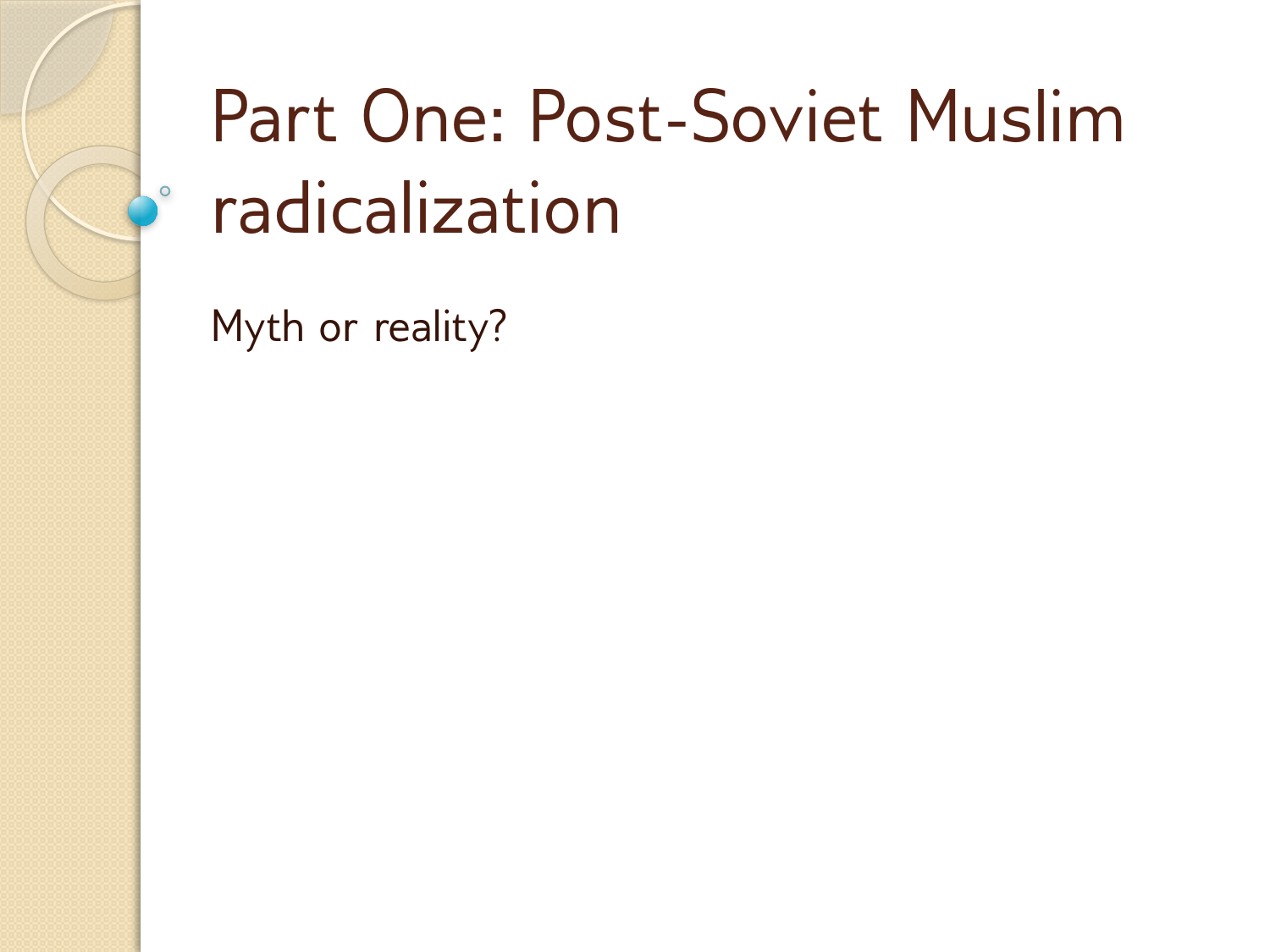

# Part One: Post-Soviet Muslim radicalization
Myth or reality?